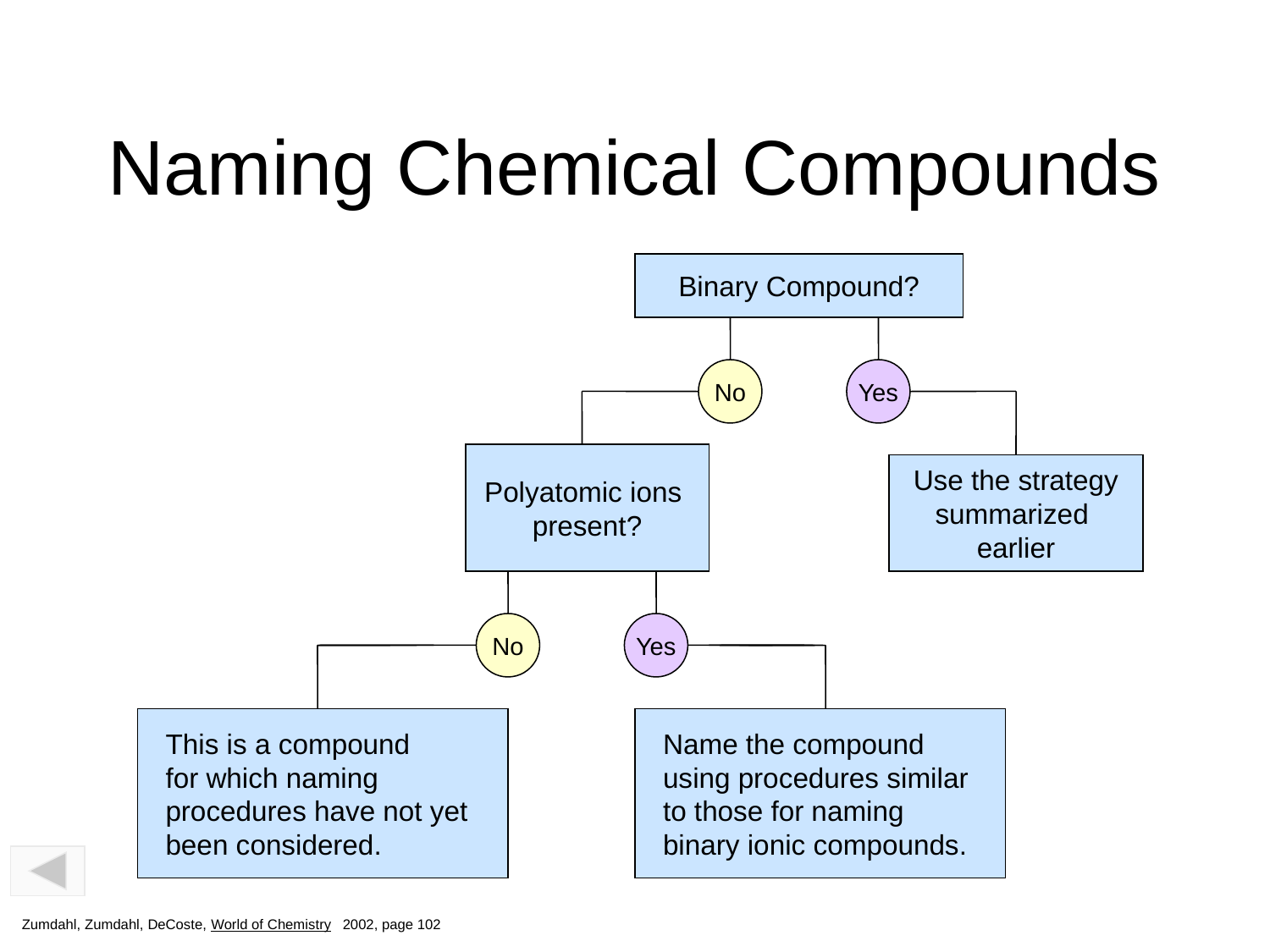

# Naming Chemical Compounds
Binary Compound?

No
Yes

Polyatomic ions
present?
Use the strategy
summarized
earlier

No
Yes

  This is a compound
  for which naming
  procedures have not yet
  been considered.
  Name the compound
  using procedures similar
  to those for naming
  binary ionic compounds.

Zumdahl, Zumdahl, DeCoste, World of Chemistry  2002, page 102